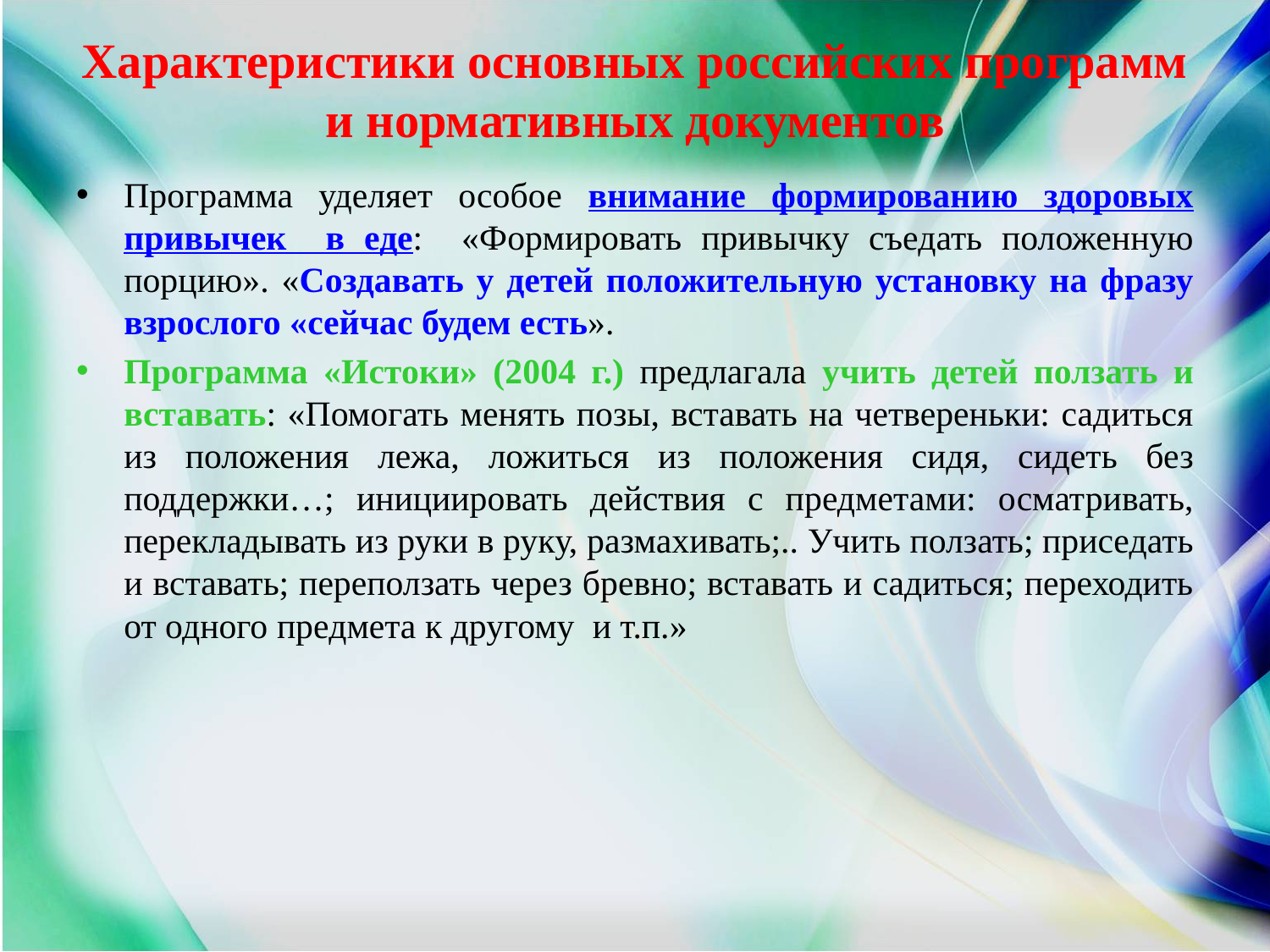

Характеристики основных российских программ и нормативных документов
Программа уделяет особое внимание формированию здоровых привычек  в еде:  «Формировать привычку съедать положенную порцию». «Создавать у детей положительную установку на фразу взрослого «сейчас будем есть».
Программа «Истоки» (2004 г.) предлагала учить детей ползать и вставать: «Помогать менять позы, вставать на четвереньки: садиться из положения лежа, ложиться из положения сидя, сидеть без поддержки…; инициировать действия с предметами: осматривать, перекладывать из руки в руку, размахивать;.. Учить ползать; приседать и вставать; переползать через бревно; вставать и садиться; переходить от одного предмета к другому  и т.п.»